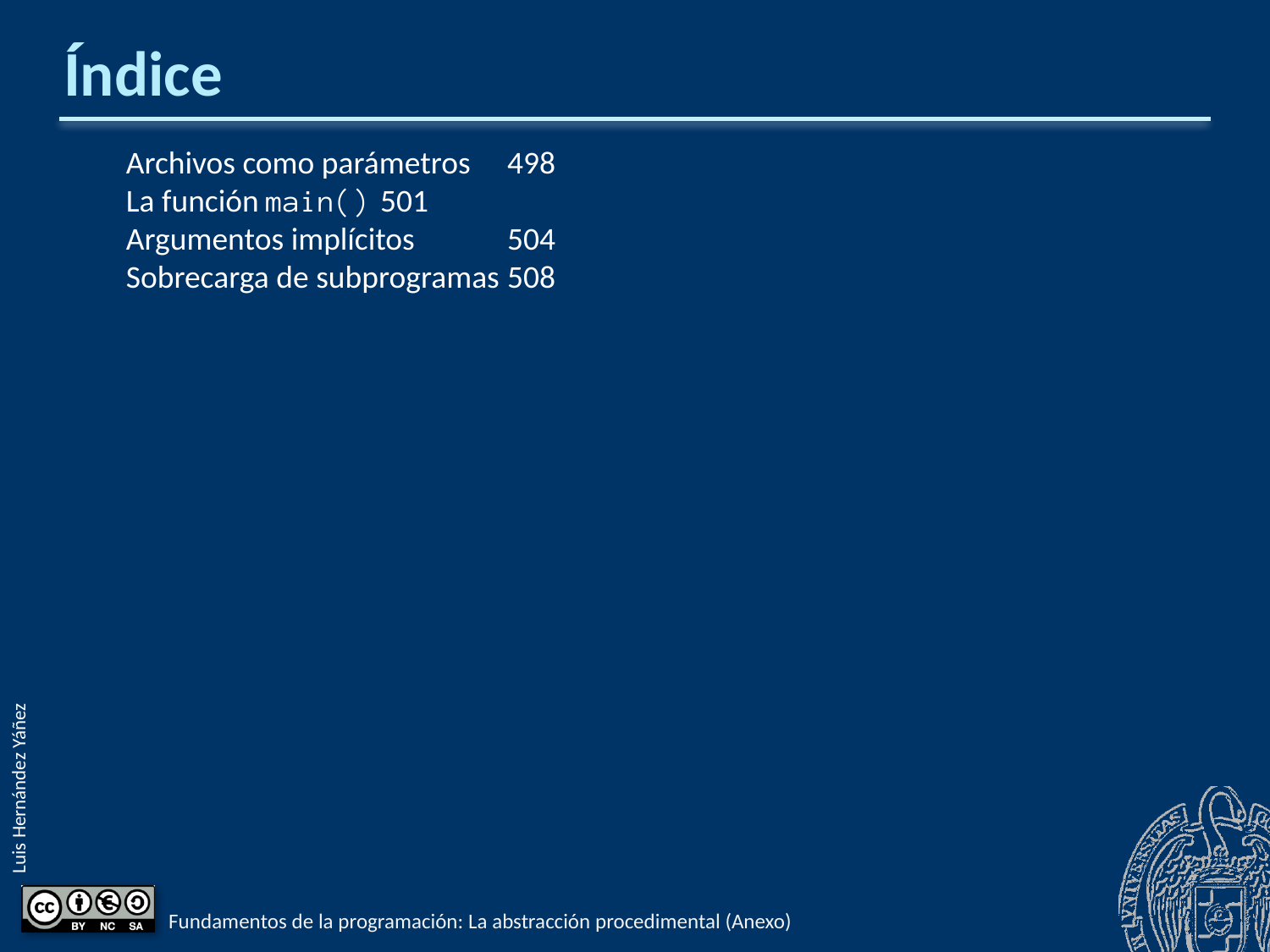

# Índice
Archivos como parámetros	498
La función main()	501
Argumentos implícitos	504
Sobrecarga de subprogramas	508

Fundamentos de la programación: La abstracción procedimental (Anexo)